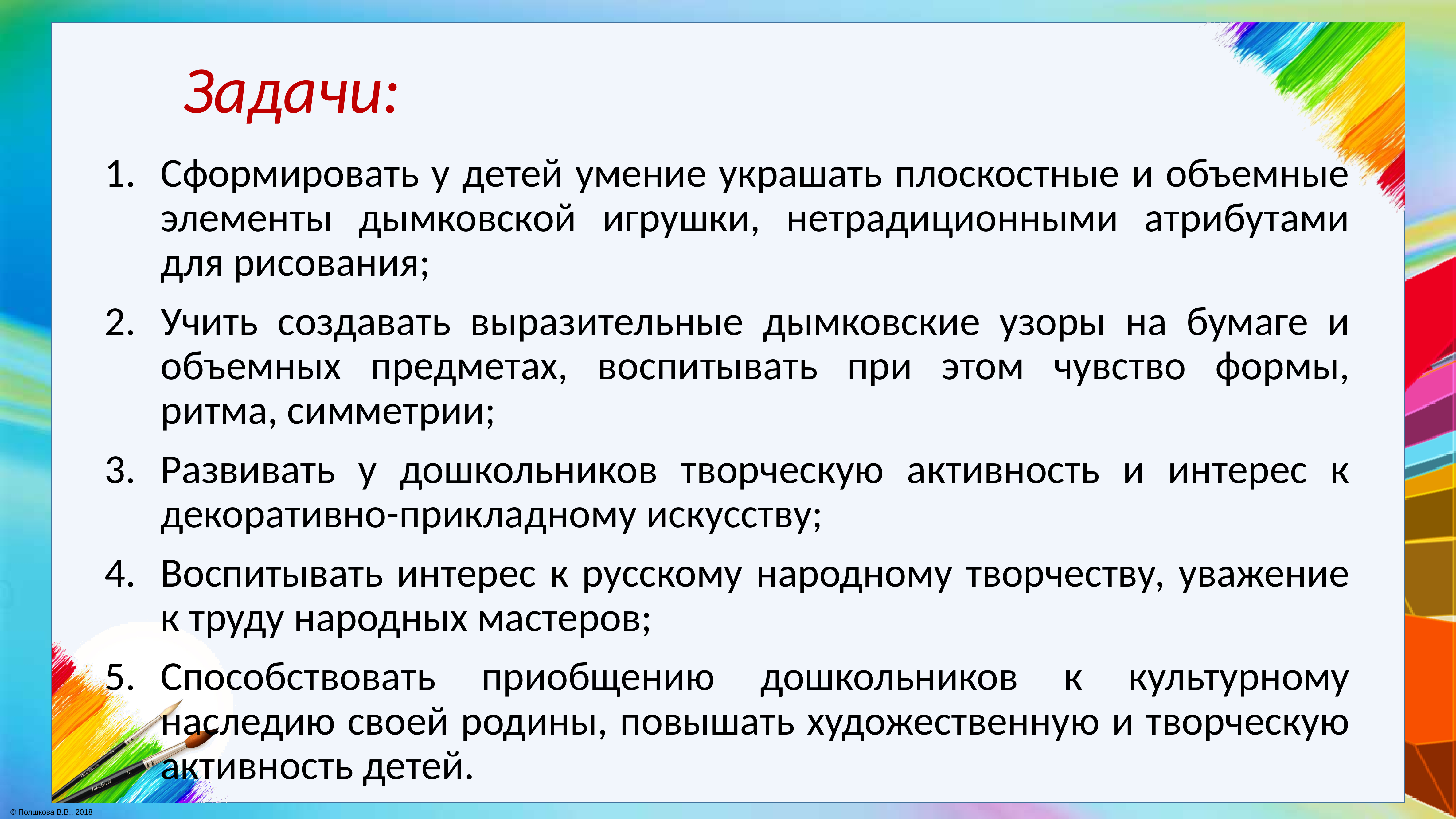

# Задачи:
Сформировать у детей умение украшать плоскостные и объемные элементы дымковской игрушки, нетрадиционными атрибутами для рисования;
Учить создавать выразительные дымковские узоры на бумаге и объемных предметах, воспитывать при этом чувство формы, ритма, симметрии;
Развивать у дошкольников творческую активность и интерес к декоративно-прикладному искусству;
Воспитывать интерес к русскому народному творчеству, уважение к труду народных мастеров;
Способствовать приобщению дошкольников к культурному наследию своей родины, повышать художественную и творческую активность детей.